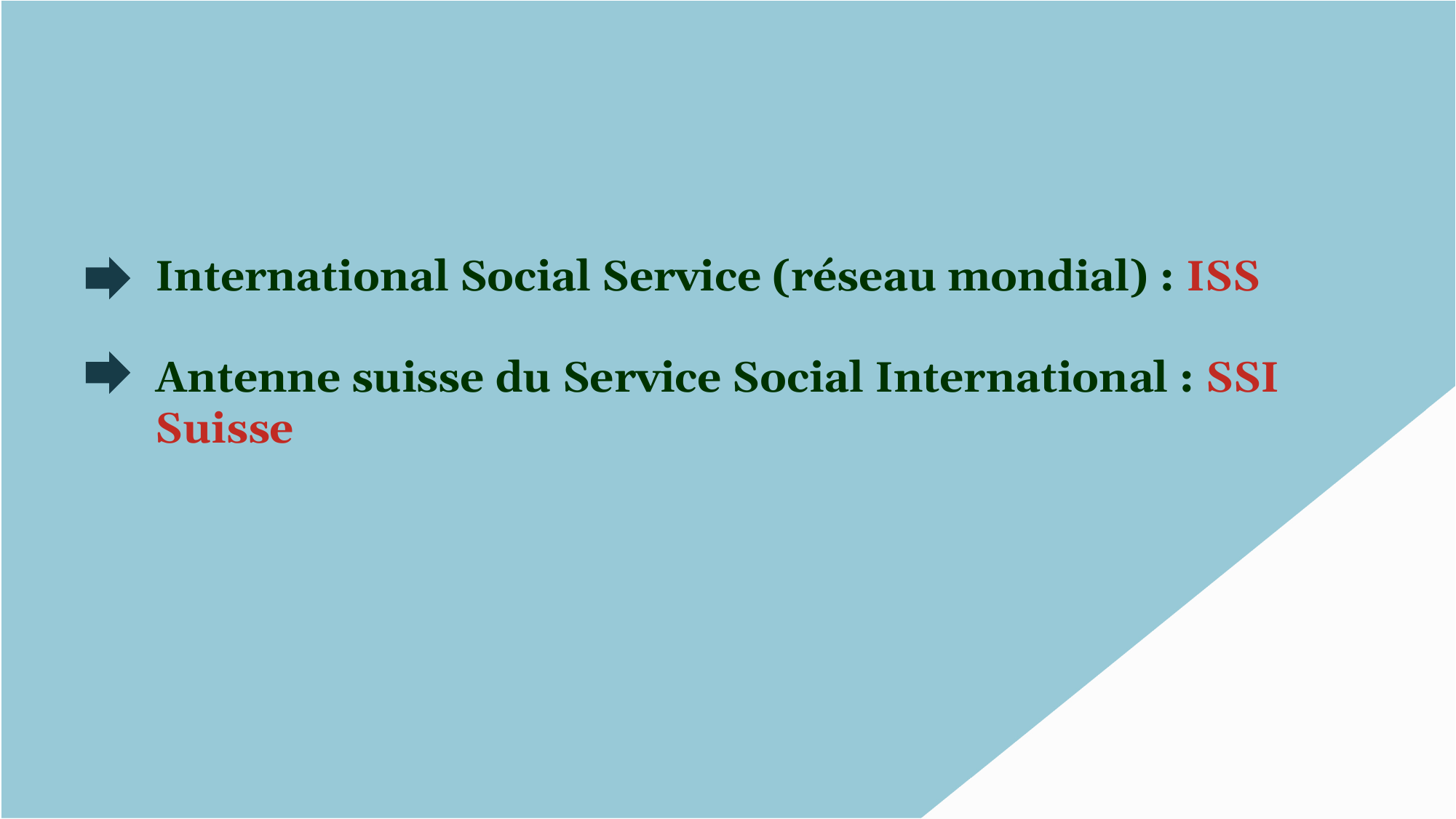

International Social Service (réseau mondial) : ISS

Antenne suisse du Service Social International : SSI Suisse